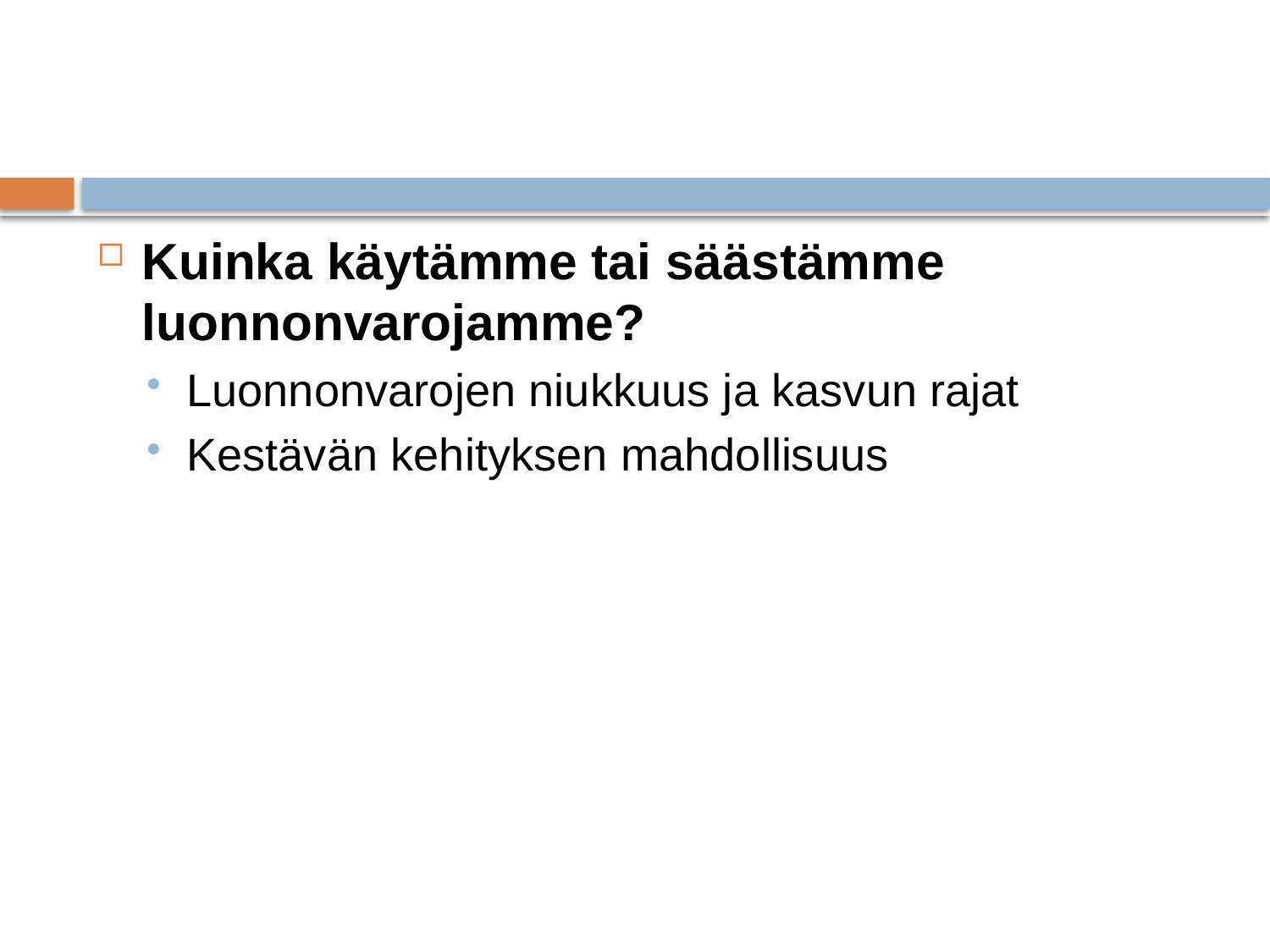

#
Kuinka käytämme tai säästämme luonnonvarojamme?
Luonnonvarojen niukkuus ja kasvun rajat
Kestävän kehityksen mahdollisuus